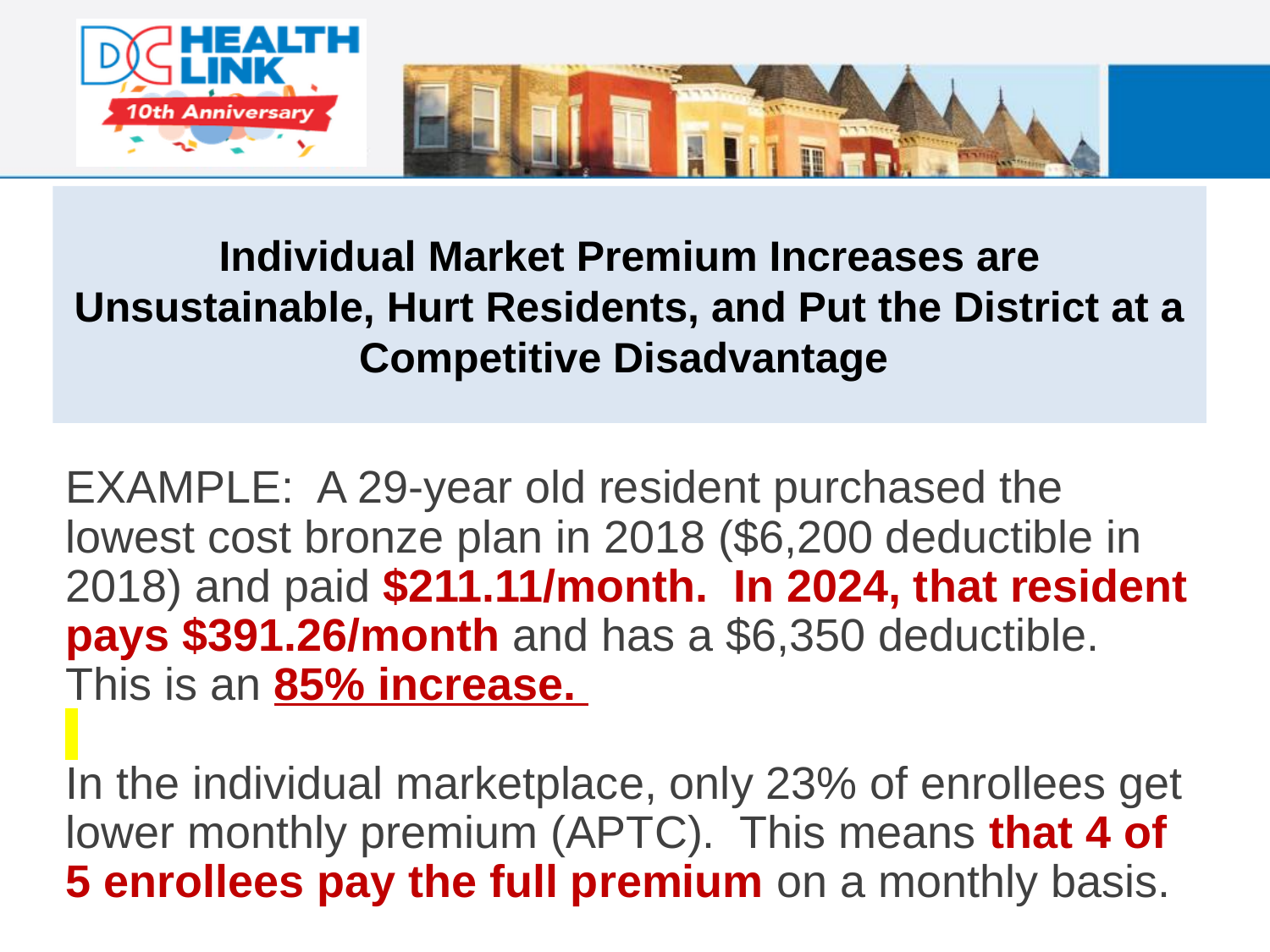

Individual Market Premium Increases are Unsustainable, Hurt Residents, and Put the District at a Competitive Disadvantage

# EXAMPLE:  A 29-year old resident purchased the lowest cost bronze plan in 2018 ($6,200 deductible in 2018) and paid $211.11/month.  In 2024, that resident pays $391.26/month and has a $6,350 deductible. This is an 85% increase. In the individual marketplace, only 23% of enrollees get lower monthly premium (APTC).  This means that 4 of 5 enrollees pay the full premium on a monthly basis.